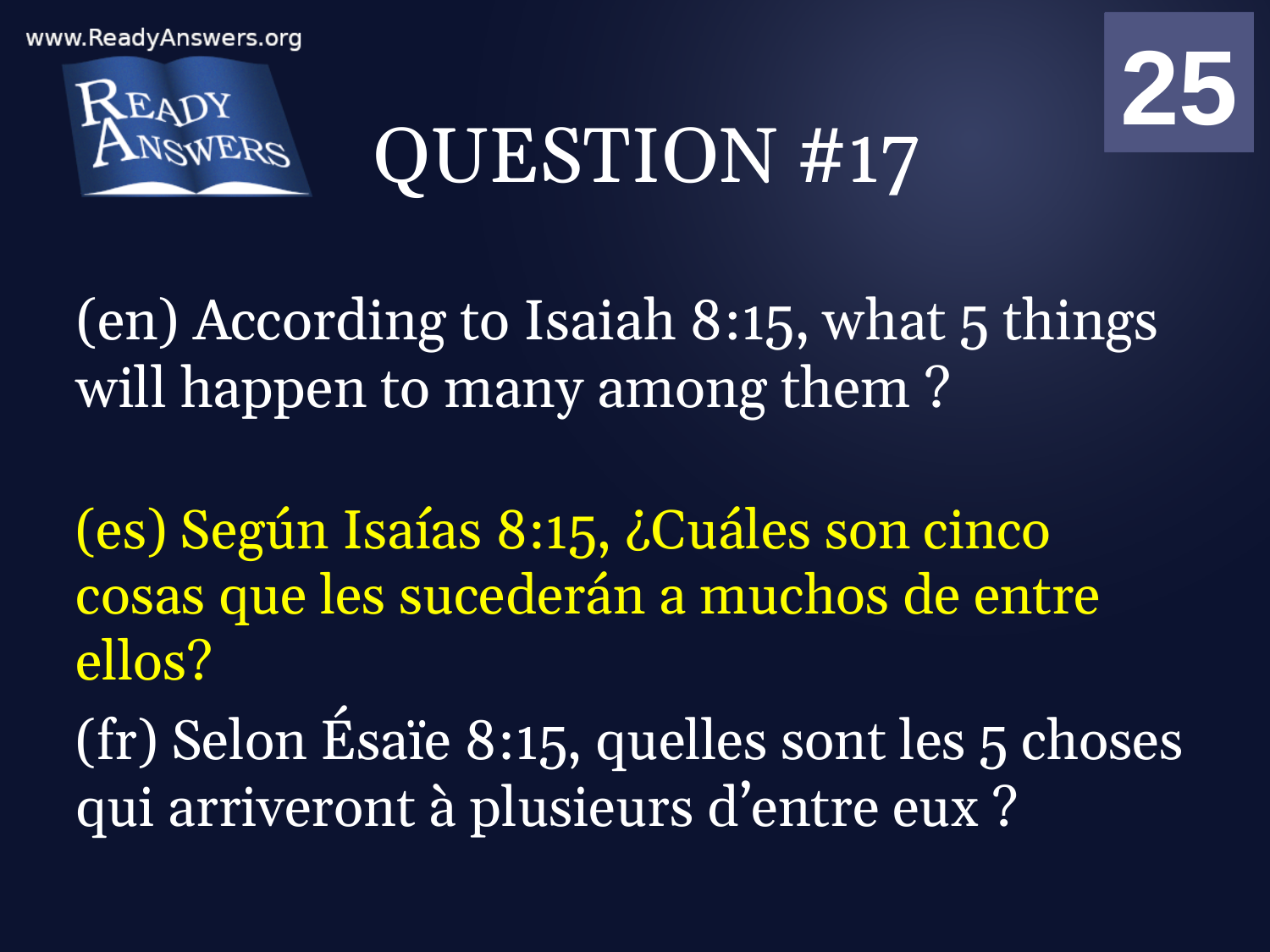

01
02
03
04
05
06
07
08
09
10
11
12
13
14
15
16
17
18
19
20
21
22
23
24
25
00
# QUESTION #17
(en) According to Isaiah 8:15, what 5 things will happen to many among them ?
(es) Según Isaías 8:15, ¿Cuáles son cinco cosas que les sucederán a muchos de entre ellos?
(fr) Selon Ésaïe 8:15, quelles sont les 5 choses qui arriveront à plusieurs d’entre eux ?